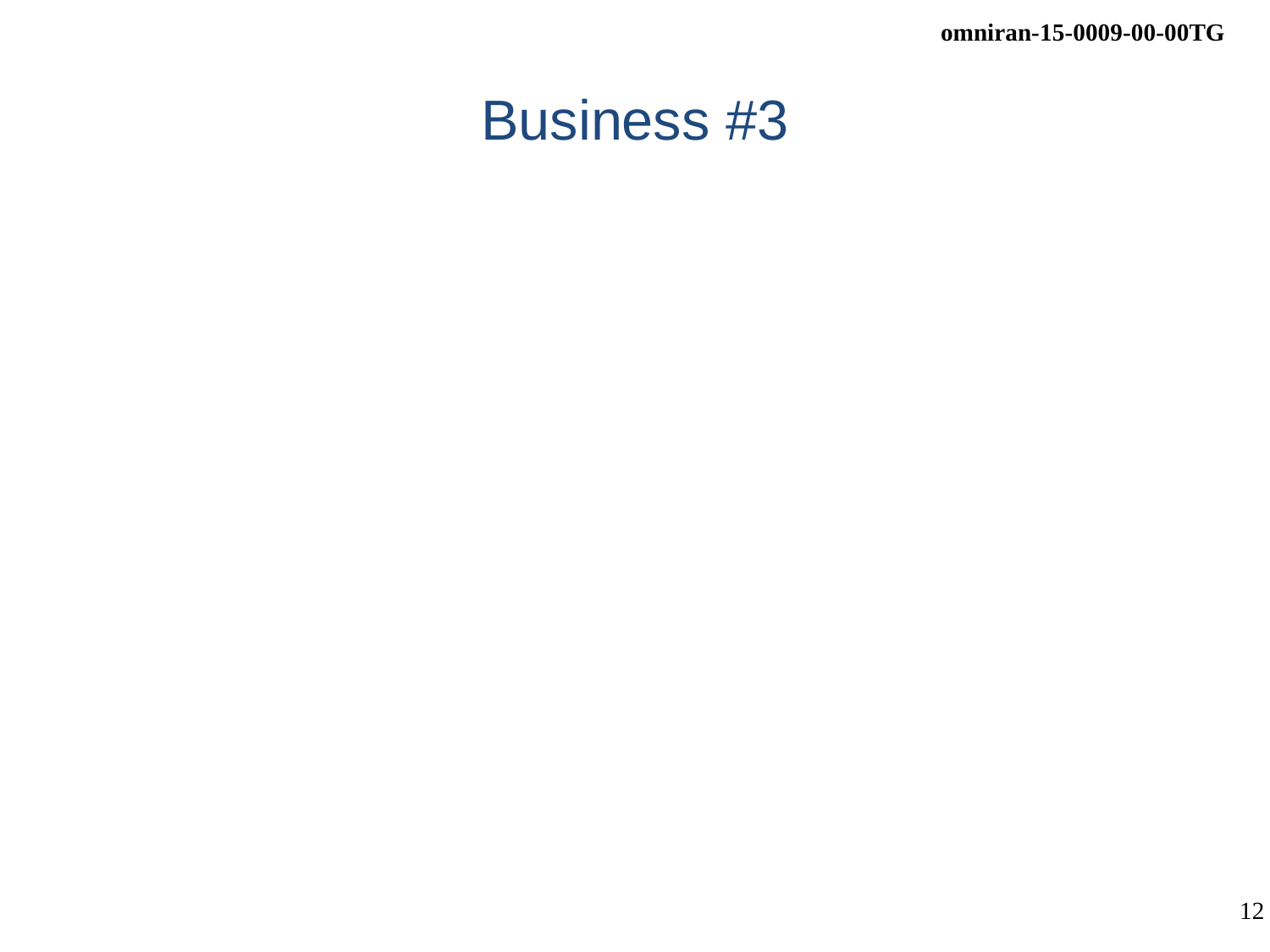

# Business #3

Contributions to P802.1CF
NRM Refinements
https://mentor.ieee.org/omniran/dcn/15/omniran-15-0008-00-CF00-nrm-refinements.pptx